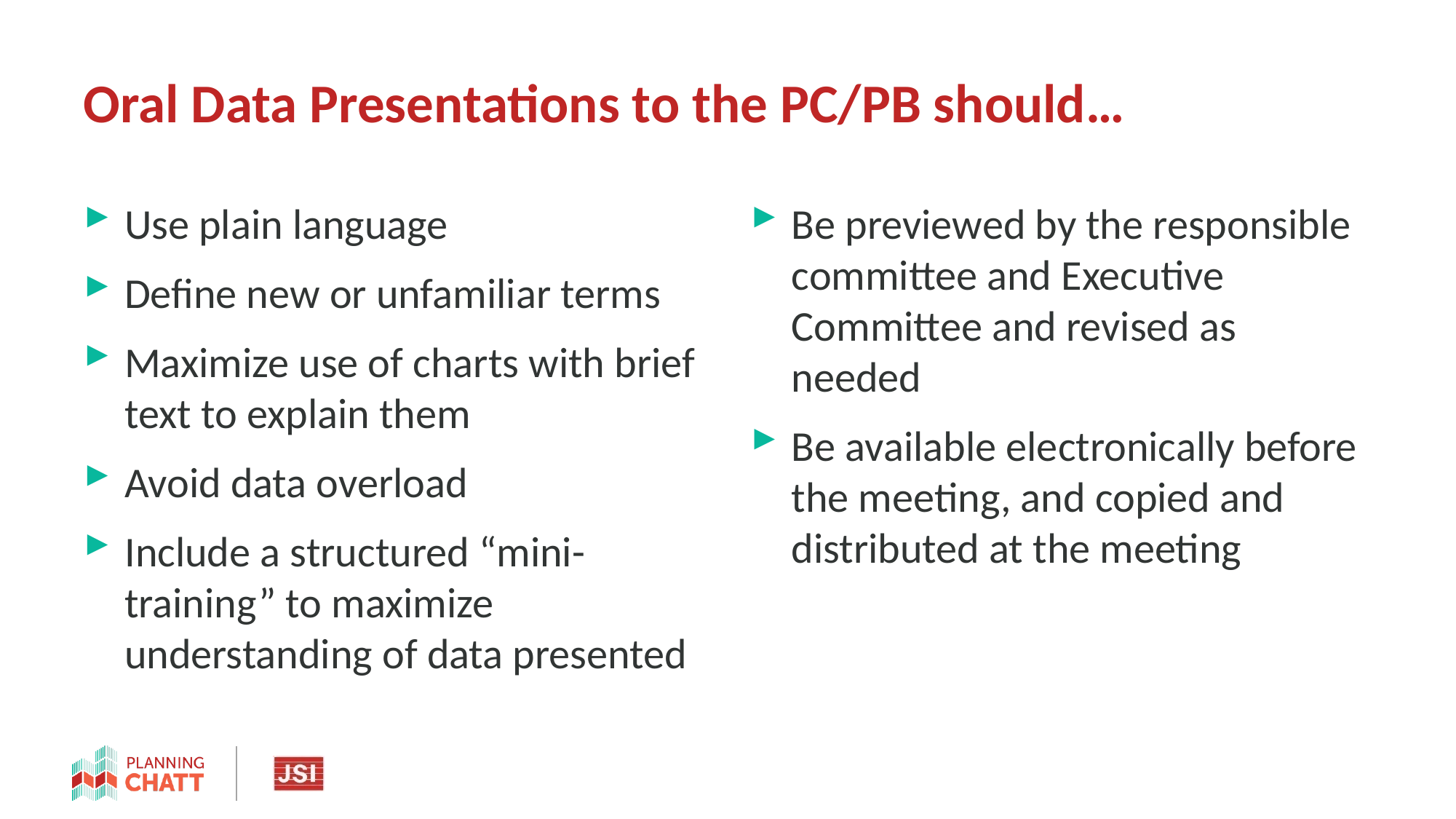

# Oral Data Presentations to the PC/PB should…
Use plain language
Define new or unfamiliar terms
Maximize use of charts with brief text to explain them
Avoid data overload
Include a structured “mini-training” to maximize understanding of data presented

Be previewed by the responsible committee and Executive Committee and revised as needed
Be available electronically before the meeting, and copied and distributed at the meeting